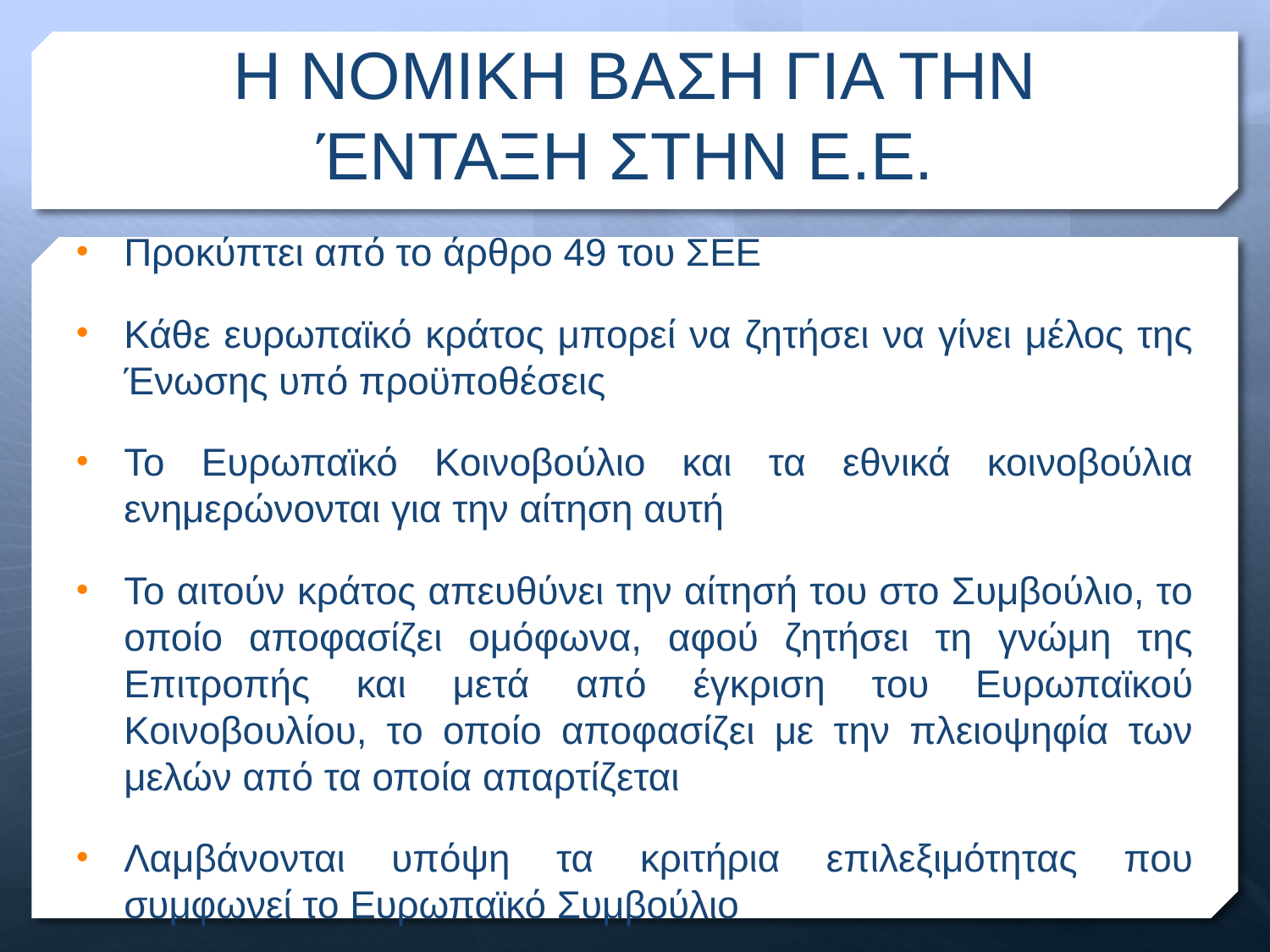

# Η ΝΟΜΙΚΗ ΒΑΣΗ ΓΙΑ ΤΗΝ ΈΝΤΑΞΗ ΣΤΗΝ Ε.Ε.
Προκύπτει από το άρθρο 49 του ΣΕΕ
Κάθε ευρωπαϊκό κράτος μπορεί να ζητήσει να γίνει μέλος της Ένωσης υπό προϋποθέσεις
Το Ευρωπαϊκό Κοινοβούλιο και τα εθνικά κοινοβούλια ενημερώνονται για την αίτηση αυτή
Το αιτούν κράτος απευθύνει την αίτησή του στο Συμβούλιο, το οποίο αποφασίζει ομόφωνα, αφού ζητήσει τη γνώμη της Επιτροπής και μετά από έγκριση του Ευρωπαϊκού Κοινοβουλίου, το οποίο αποφασίζει με την πλειοψηφία των μελών από τα οποία απαρτίζεται
Λαμβάνονται υπόψη τα κριτήρια επιλεξιμότητας που συμφωνεί το Ευρωπαϊκό Συμβούλιο